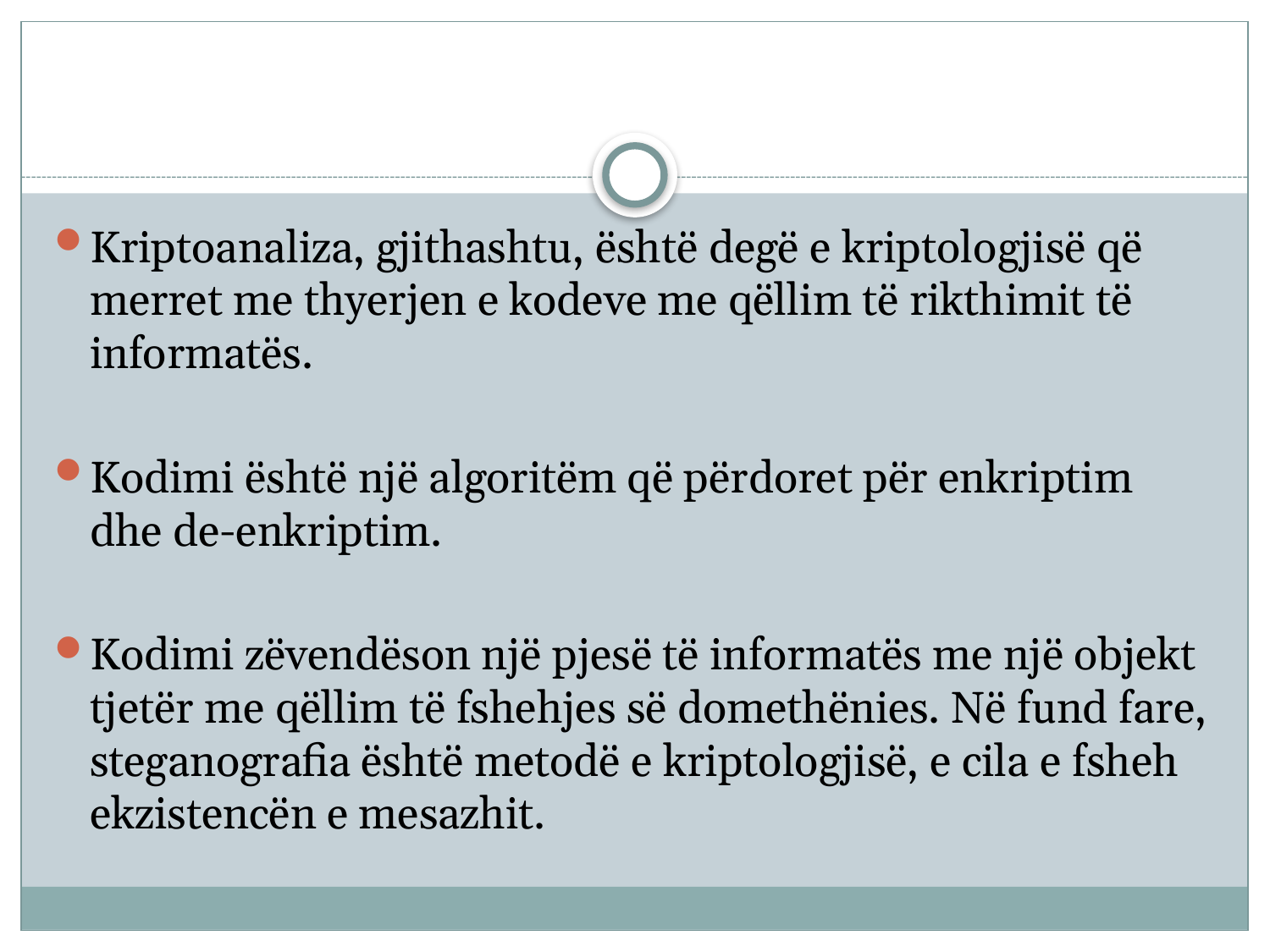

#
Kriptoanaliza, gjithashtu, është degë e kriptologjisë që merret me thyerjen e kodeve me qëllim të rikthimit të informatës.

Kodimi është një algoritëm që përdoret për enkriptim dhe de-enkriptim.

Kodimi zëvendëson një pjesë të informatës me një objekt tjetër me qëllim të fshehjes së domethënies. Në fund fare, steganografia është metodë e kriptologjisë, e cila e fsheh ekzistencën e mesazhit.